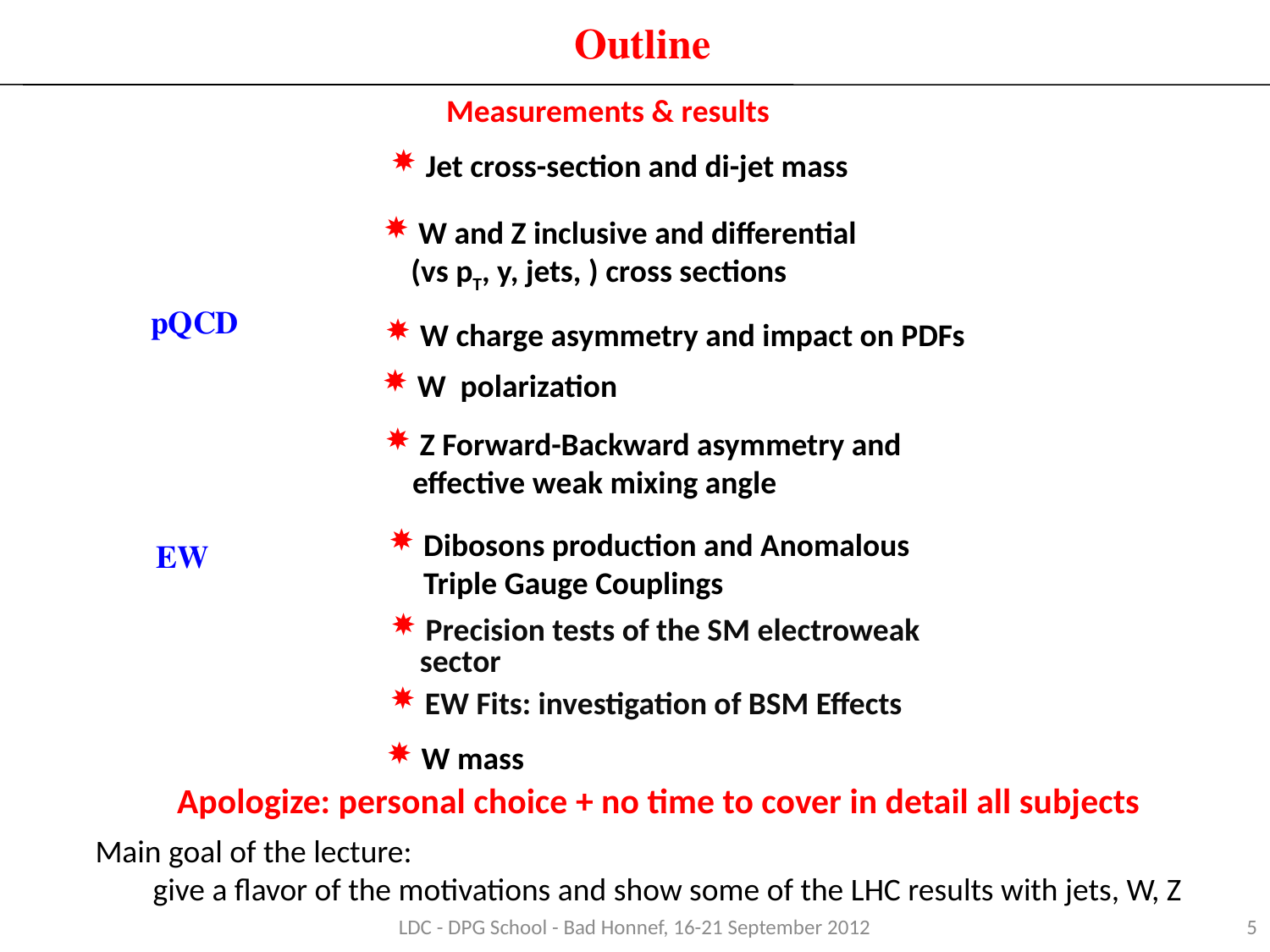

Outline

Measurements & results
 Jet cross-section and di-jet mass
 W and Z inclusive and differential
    (vs pT, y, jets, ) cross sections
pQCD
 W charge asymmetry and impact on PDFs
 W  polarization
 Z Forward-Backward asymmetry and
    effective weak mixing angle
 Dibosons production and Anomalous
     Triple Gauge Couplings
EW
 Precision tests of the SM electroweak
sector
 EW Fits: investigation of BSM Effects
 W mass
Apologize: personal choice + no time to cover in detail all subjects
Main goal of the lecture:
        give a flavor of the motivations and show some of the LHC results with jets, W, Z
LDC - DPG School - Bad Honnef, 16-21 September 2012
5